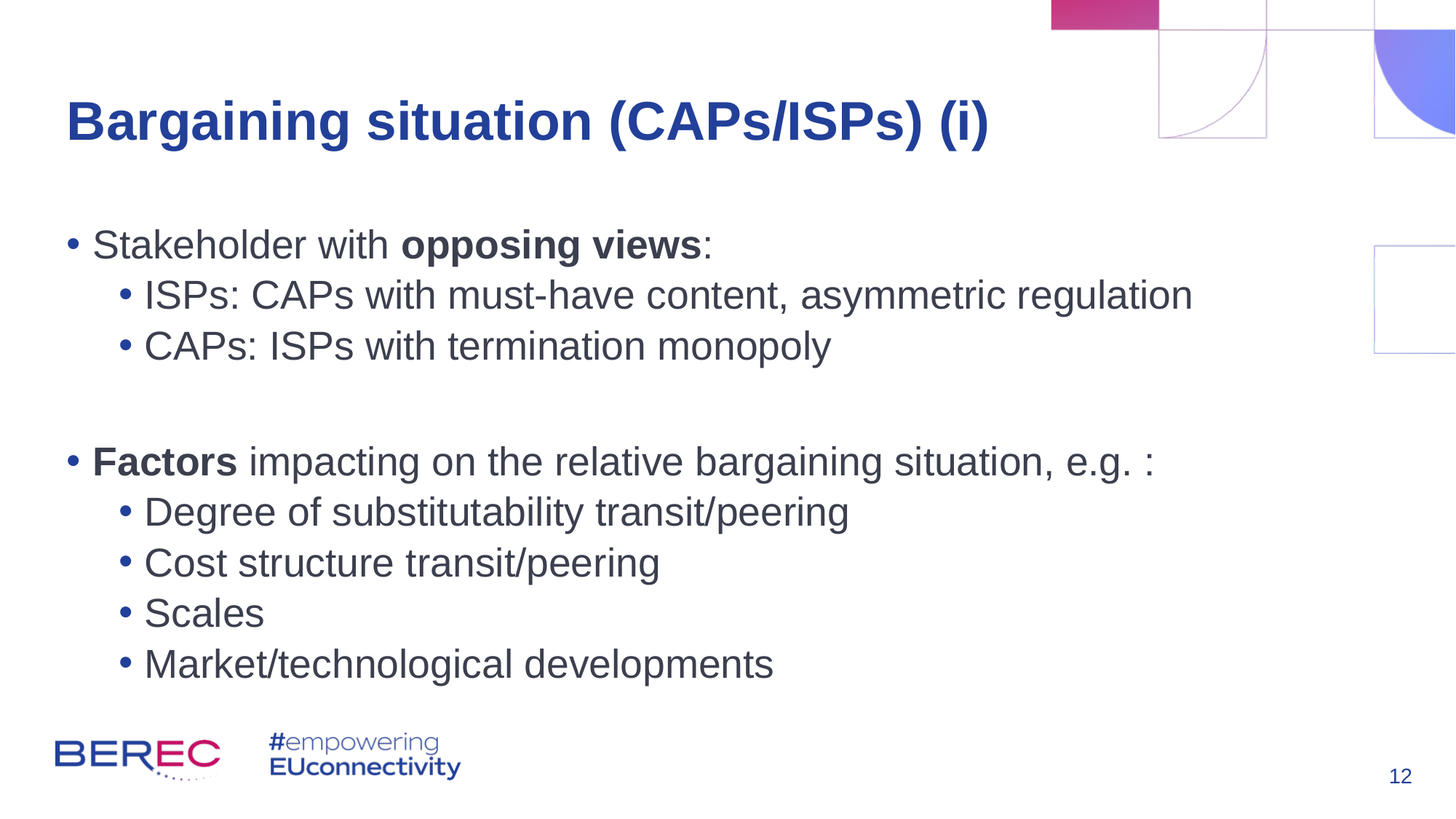

# Bargaining situation (CAPs/ISPs) (i)
Stakeholder with opposing views:
ISPs: CAPs with must-have content, asymmetric regulation
CAPs: ISPs with termination monopoly

Factors impacting on the relative bargaining situation, e.g. :
Degree of substitutability transit/peering
Cost structure transit/peering
Scales
Market/technological developments

12